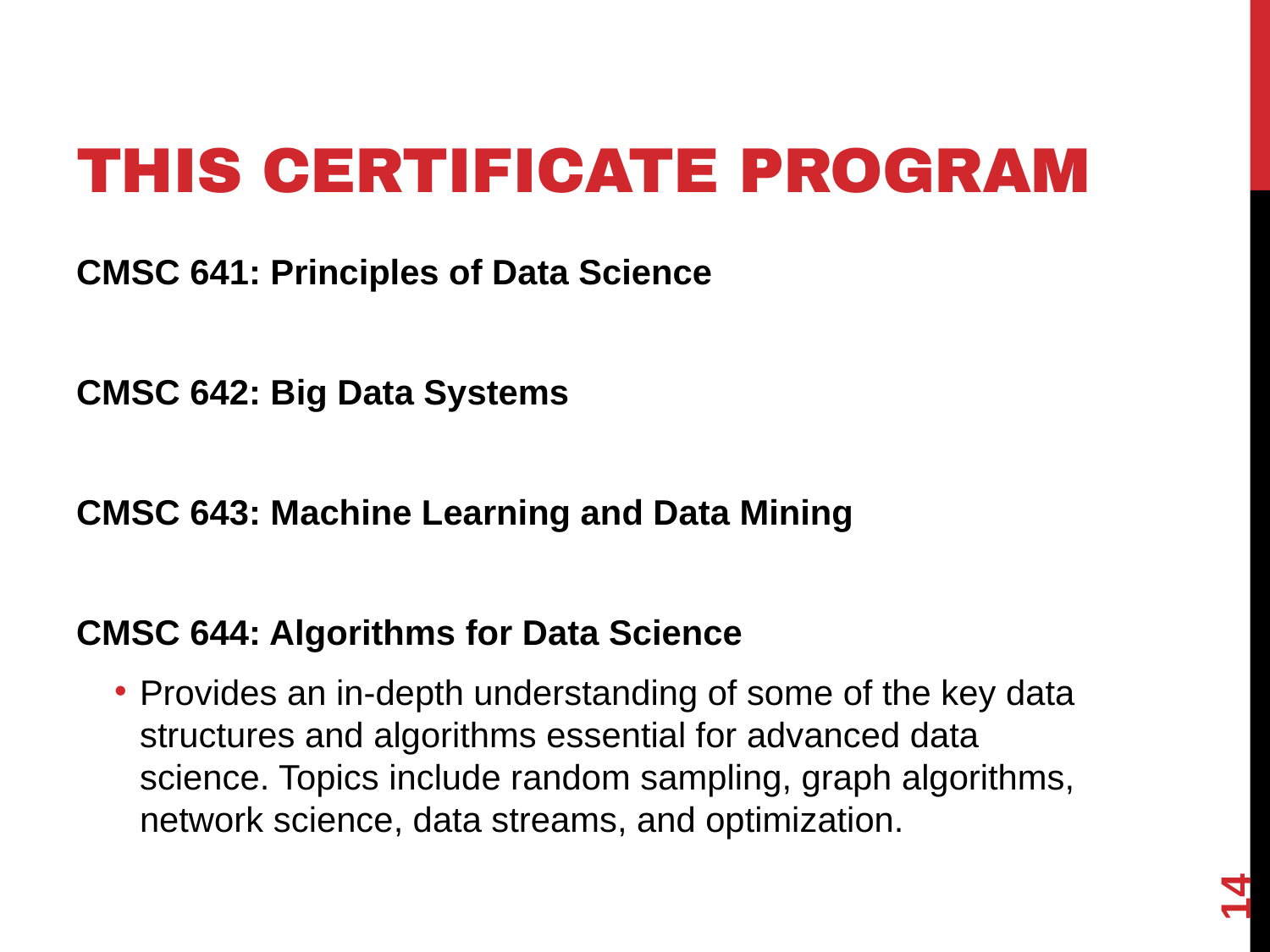

# This Certificate Program
CMSC 641: Principles of Data Science

CMSC 642: Big Data Systems

CMSC 643: Machine Learning and Data Mining

CMSC 644: Algorithms for Data Science
Provides an in-depth understanding of some of the key data structures and algorithms essential for advanced data science. Topics include random sampling, graph algorithms, network science, data streams, and optimization.

14